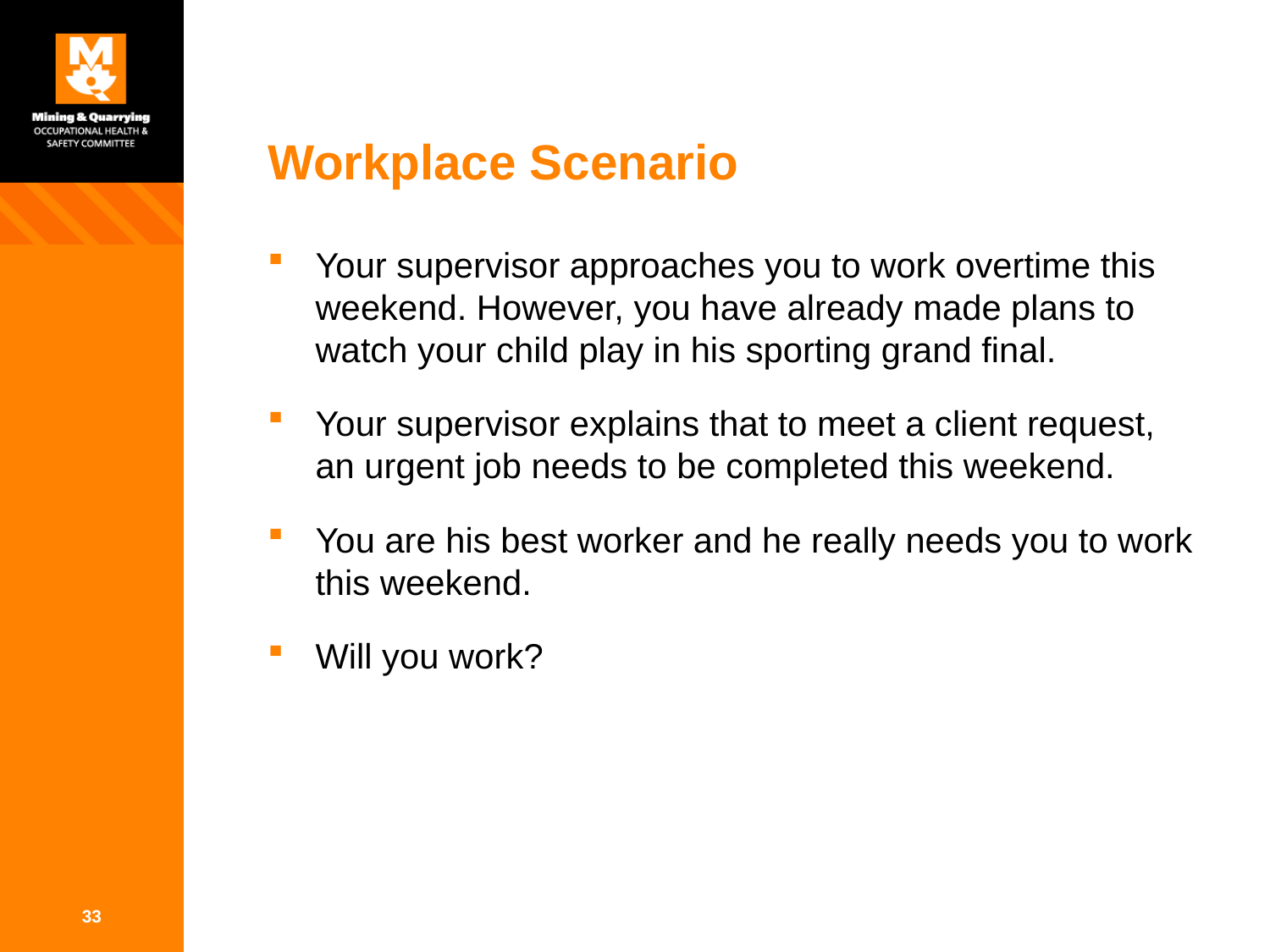

# Workplace Scenario
Your supervisor approaches you to work overtime this weekend. However, you have already made plans to watch your child play in his sporting grand final.
Your supervisor explains that to meet a client request, an urgent job needs to be completed this weekend.
You are his best worker and he really needs you to work this weekend.
Will you work?

33